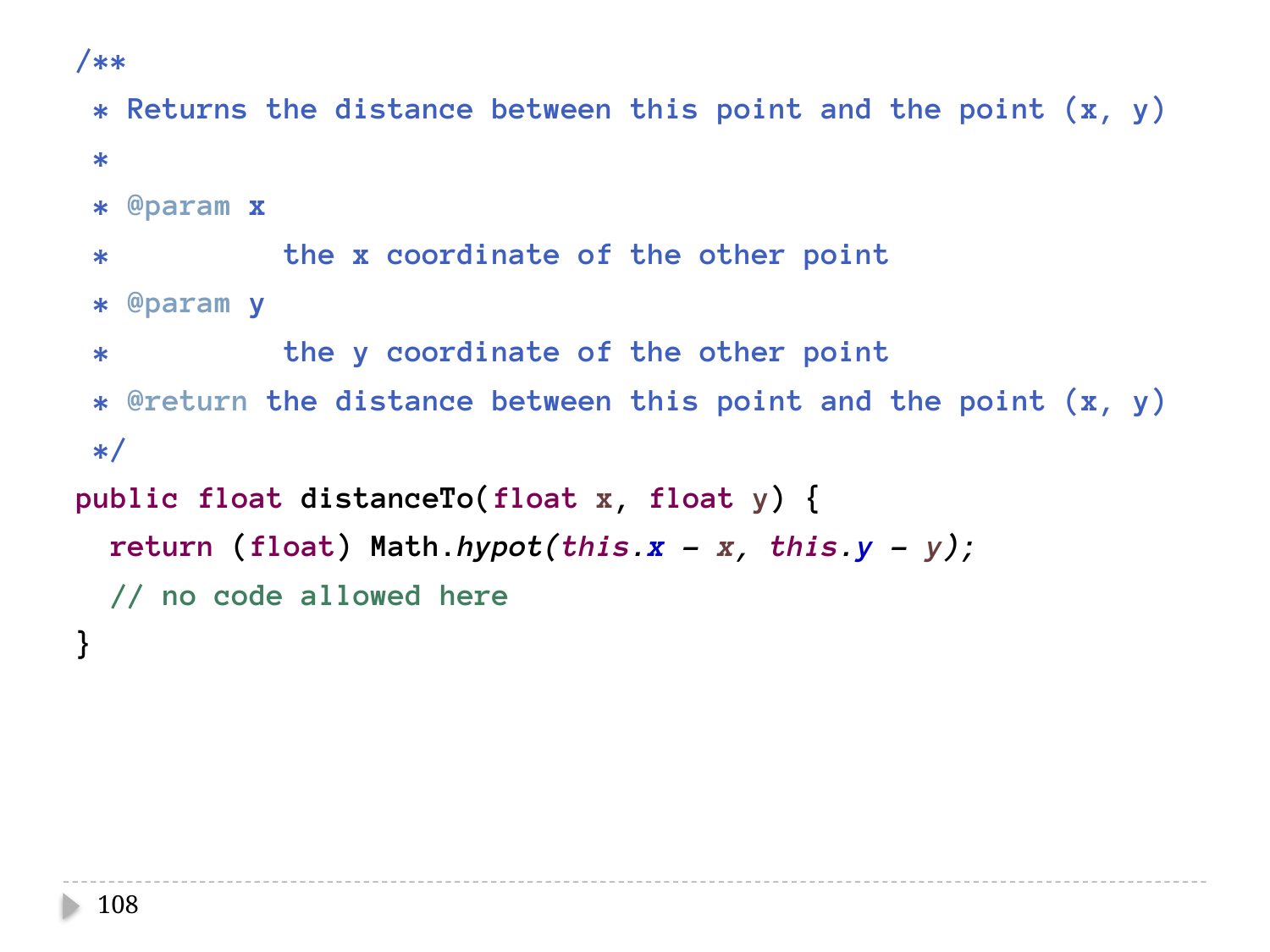

/**
 * Returns the distance between this point and the point (x, y)
 *
 * @param x
 *          the x coordinate of the other point
 * @param y
 *          the y coordinate of the other point
 * @return the distance between this point and the point (x, y)
 */
public float distanceTo(float x, float y) {
  return (float) Math.hypot(this.x - x, this.y - y);
  // no code allowed here
}
108